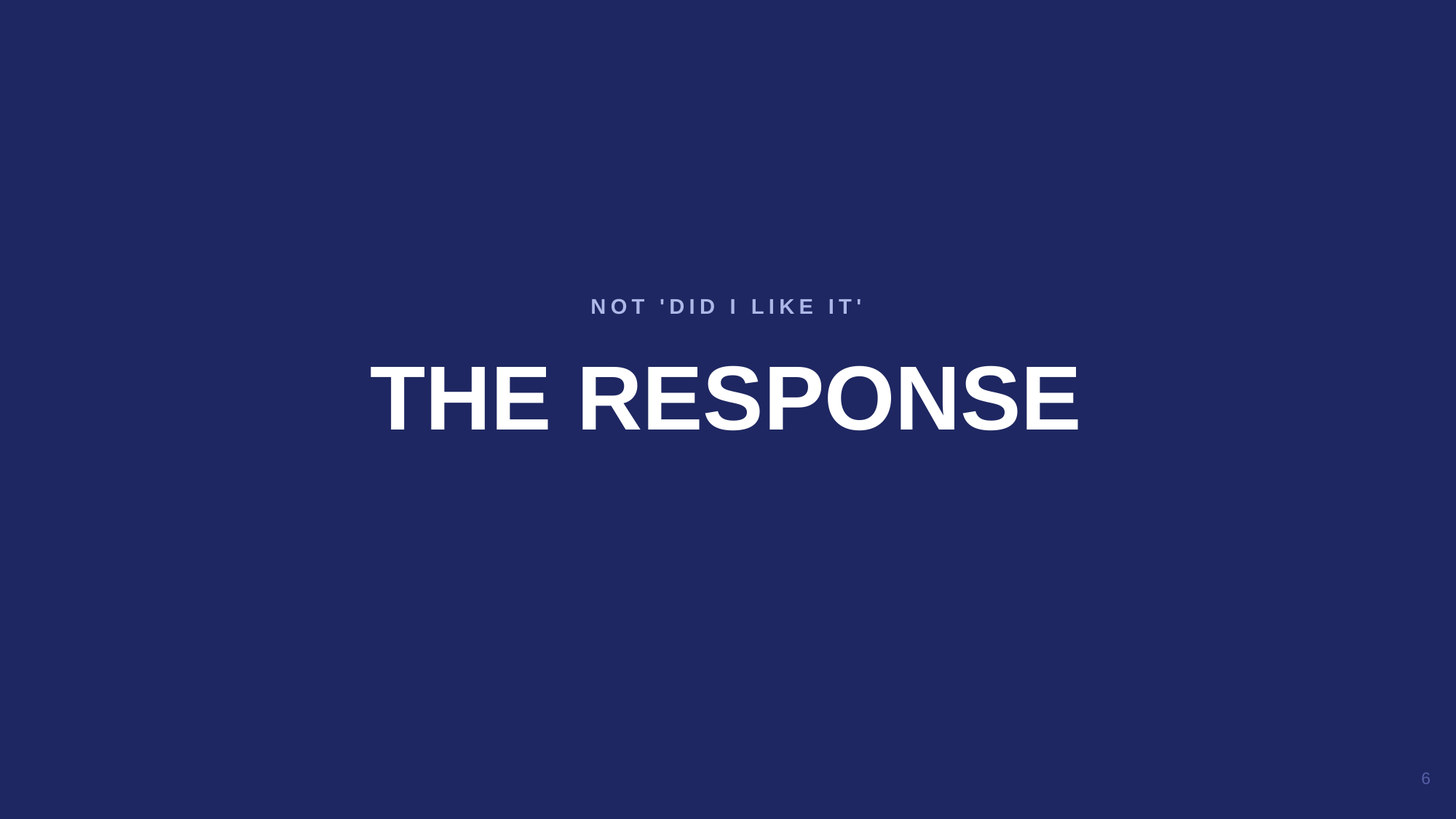

THE RESPONSE
NOT 'DID I LIKE IT'
6